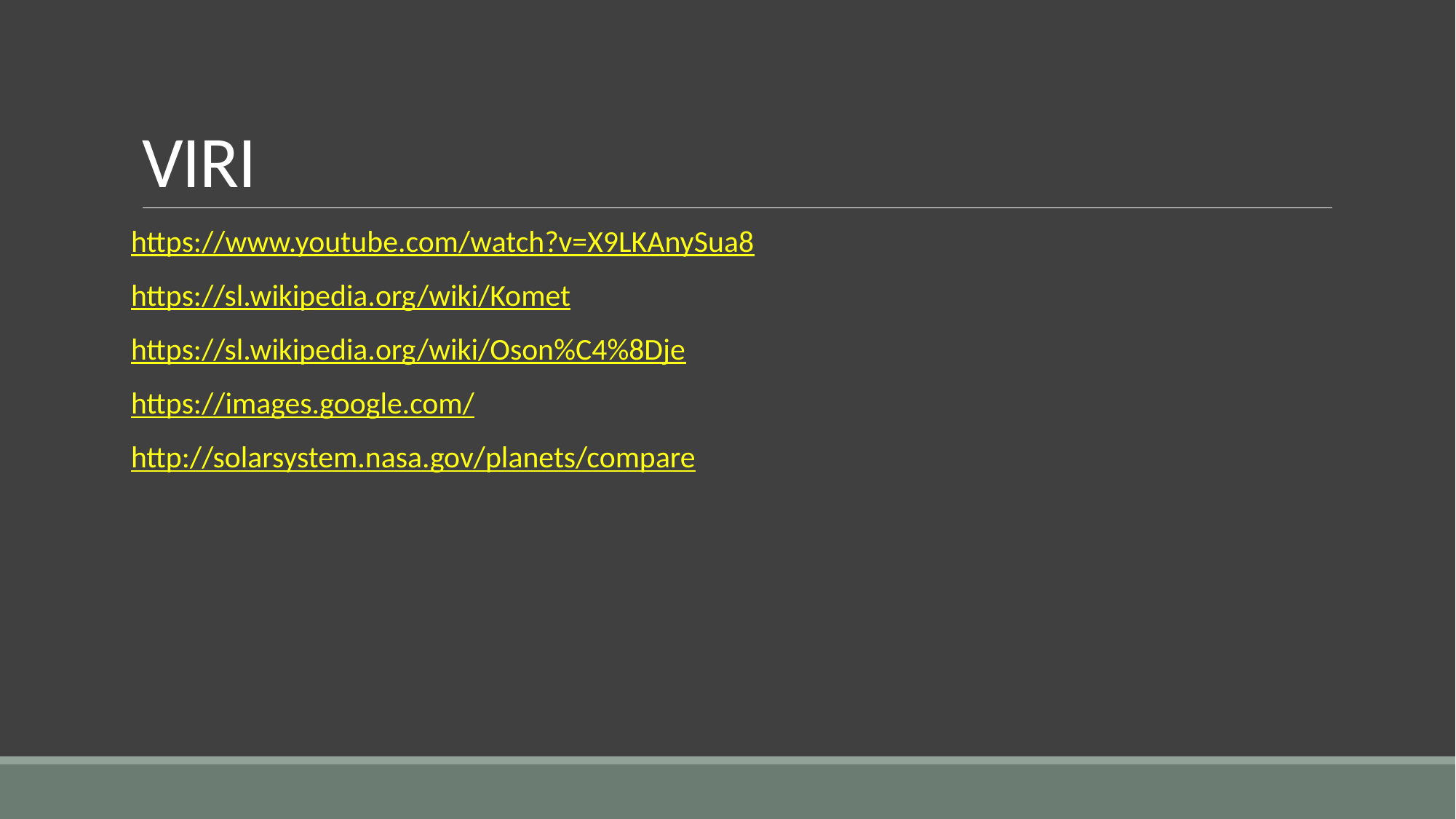

# VIRI
https://www.youtube.com/watch?v=X9LKAnySua8
https://sl.wikipedia.org/wiki/Komet
https://sl.wikipedia.org/wiki/Oson%C4%8Dje
https://images.google.com/
http://solarsystem.nasa.gov/planets/compare